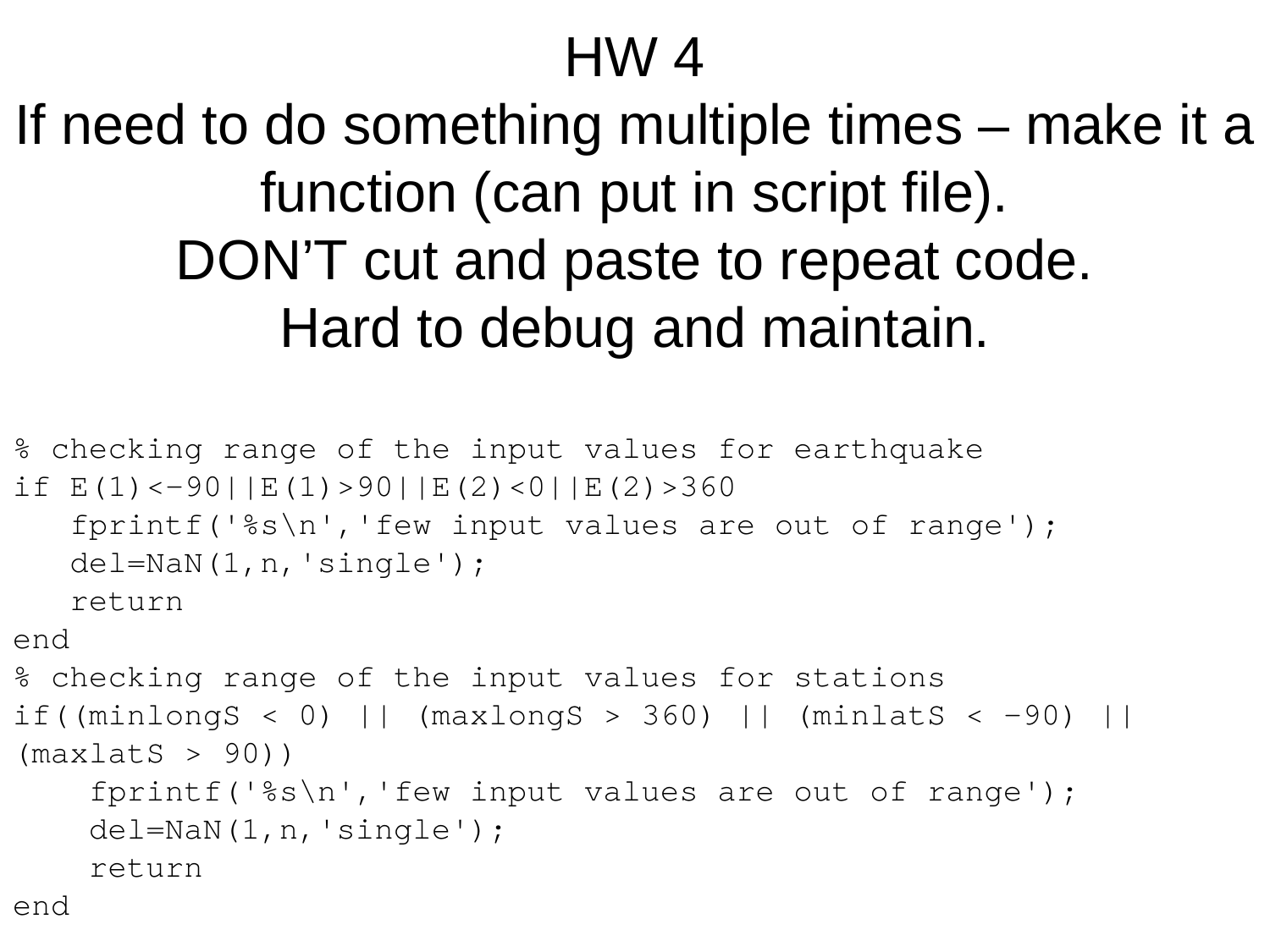

HW 4
If need to do something multiple times – make it a function (can put in script file).
DON’T cut and paste to repeat code.
Hard to debug and maintain.

% checking range of the input values for earthquake
if E(1)<-90||E(1)>90||E(2)<0||E(2)>360
   fprintf('%s\n','few input values are out of range');
   del=NaN(1,n,'single');
   return
end
% checking range of the input values for stations
if((minlongS < 0) || (maxlongS > 360) || (minlatS < -90) || (maxlatS > 90))
    fprintf('%s\n','few input values are out of range');
    del=NaN(1,n,'single');
    return
end